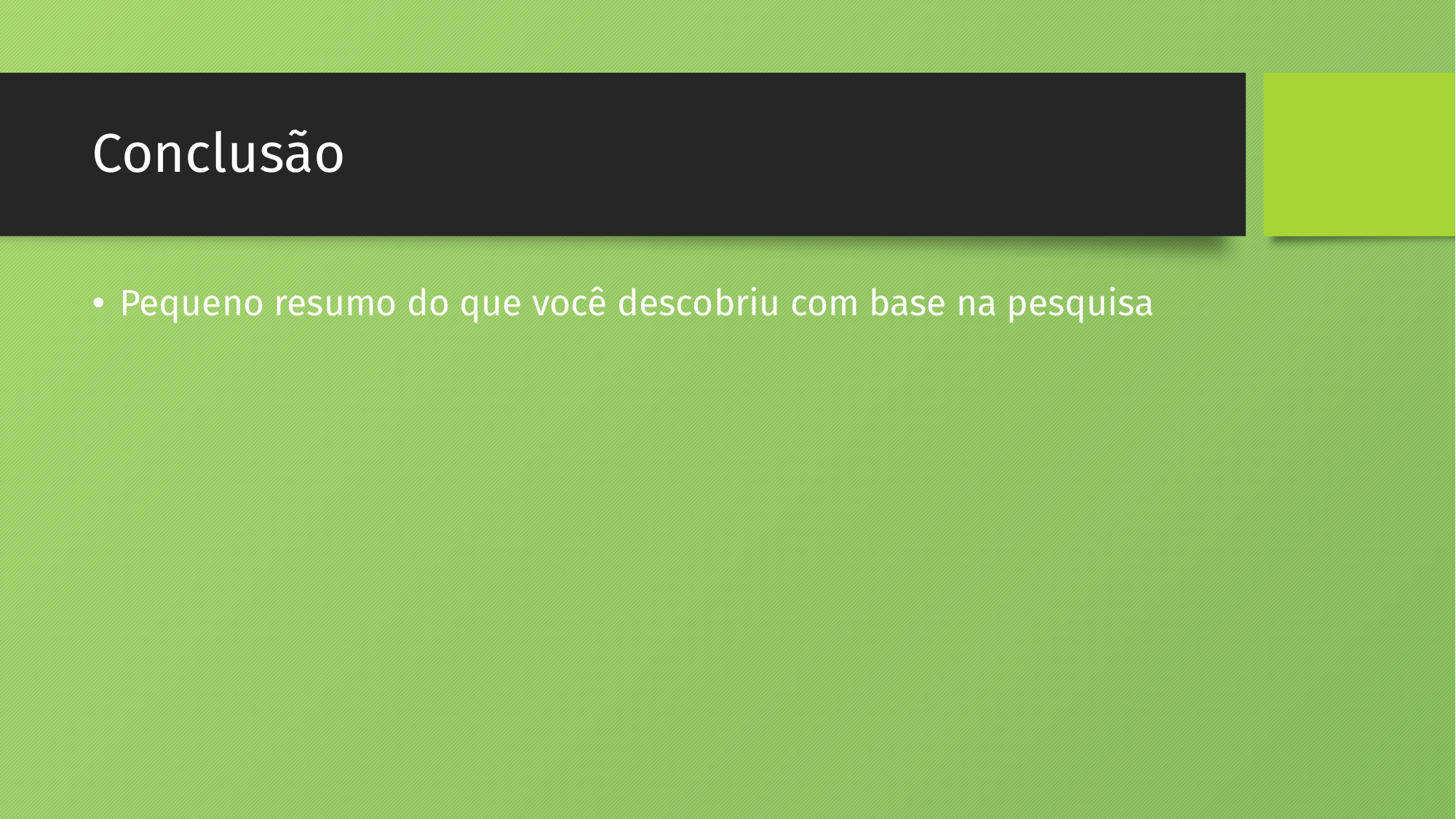

# Conclusão
Pequeno resumo do que você descobriu com base na pesquisa